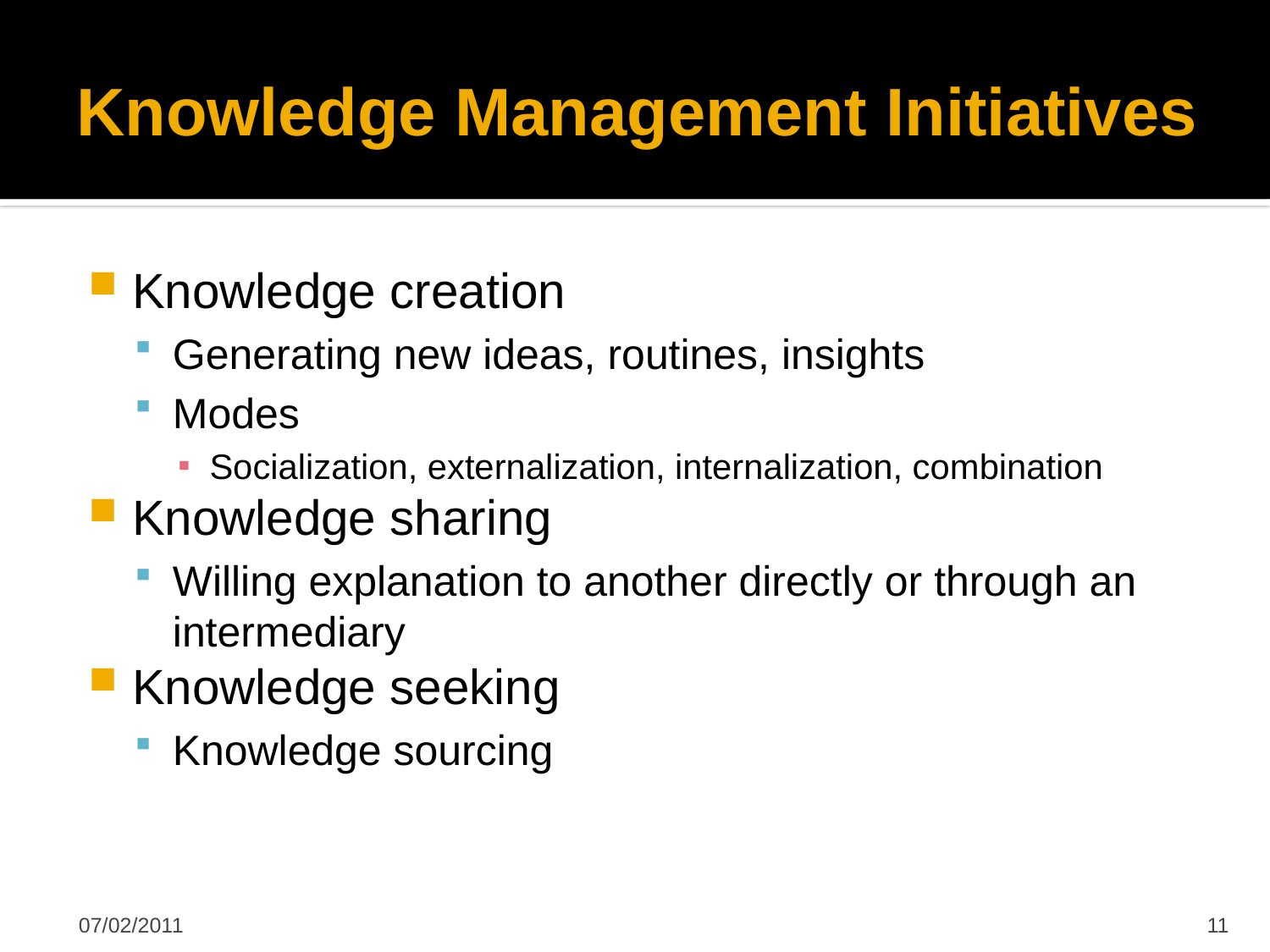

# Knowledge Management Initiatives
Knowledge creation
Generating new ideas, routines, insights
Modes
Socialization, externalization, internalization, combination
Knowledge sharing
Willing explanation to another directly or through an intermediary
Knowledge seeking
Knowledge sourcing
07/02/2011
11